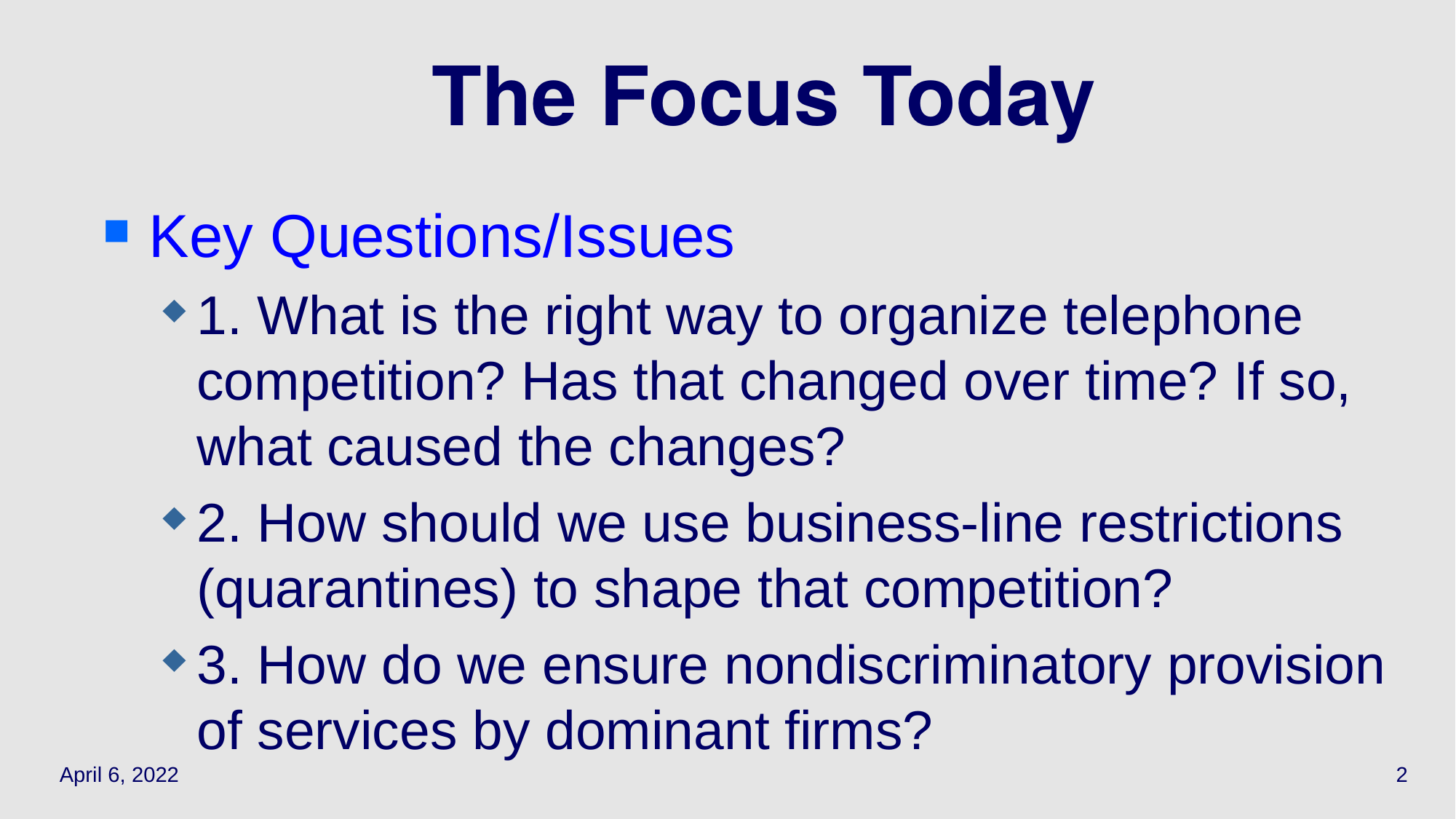

# The Focus Today
Key Questions/Issues
1. What is the right way to organize telephone competition? Has that changed over time? If so, what caused the changes?
2. How should we use business-line restrictions (quarantines) to shape that competition?
3. How do we ensure nondiscriminatory provision of services by dominant firms?
April 6, 2022
2